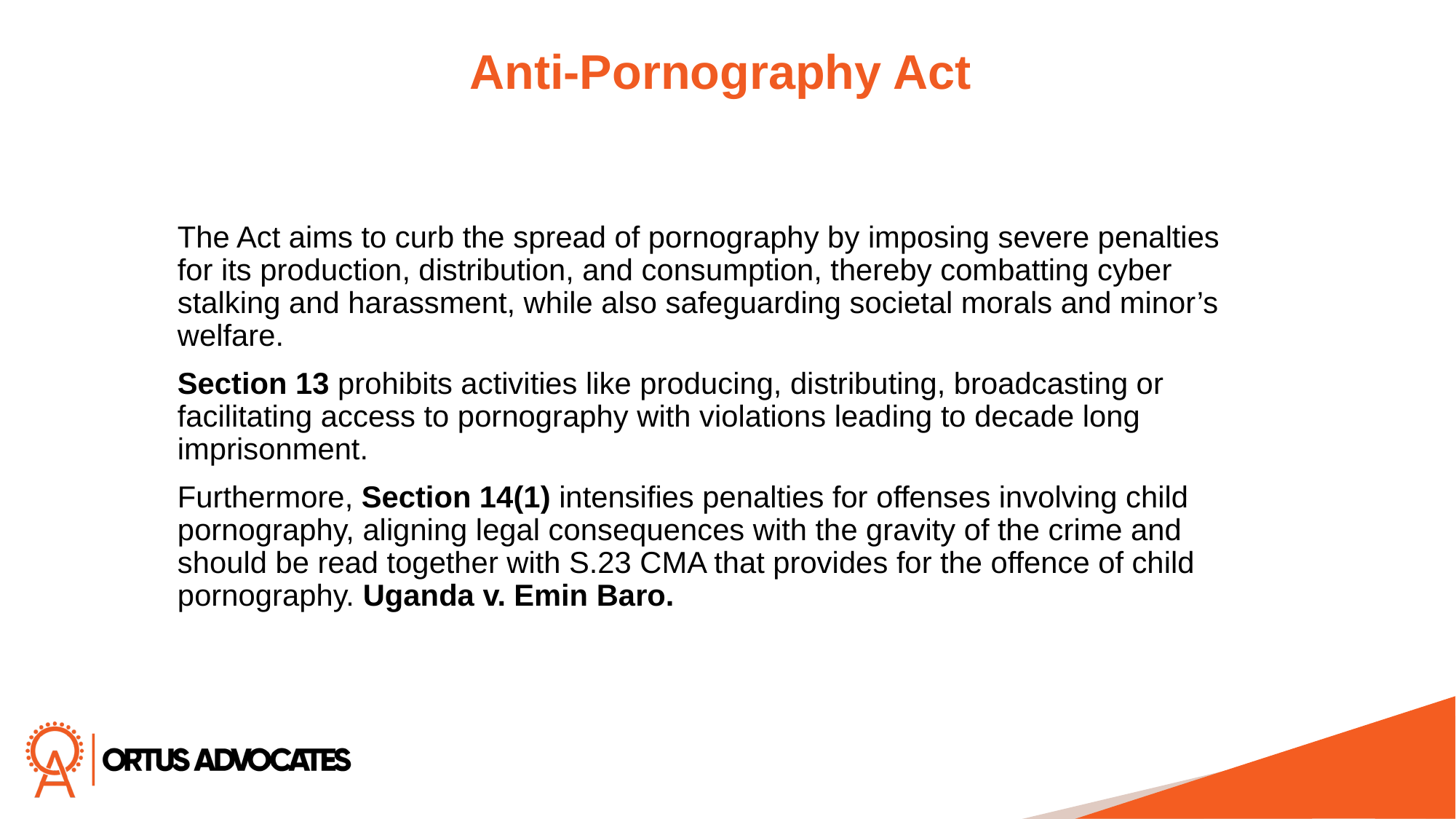

Anti-Pornography Act
The Act aims to curb the spread of pornography by imposing severe penalties for its production, distribution, and consumption, thereby combatting cyber stalking and harassment, while also safeguarding societal morals and minor’s welfare.
Section 13 prohibits activities like producing, distributing, broadcasting or facilitating access to pornography with violations leading to decade long imprisonment.
Furthermore, Section 14(1) intensifies penalties for offenses involving child pornography, aligning legal consequences with the gravity of the crime and should be read together with S.23 CMA that provides for the offence of child pornography. Uganda v. Emin Baro.